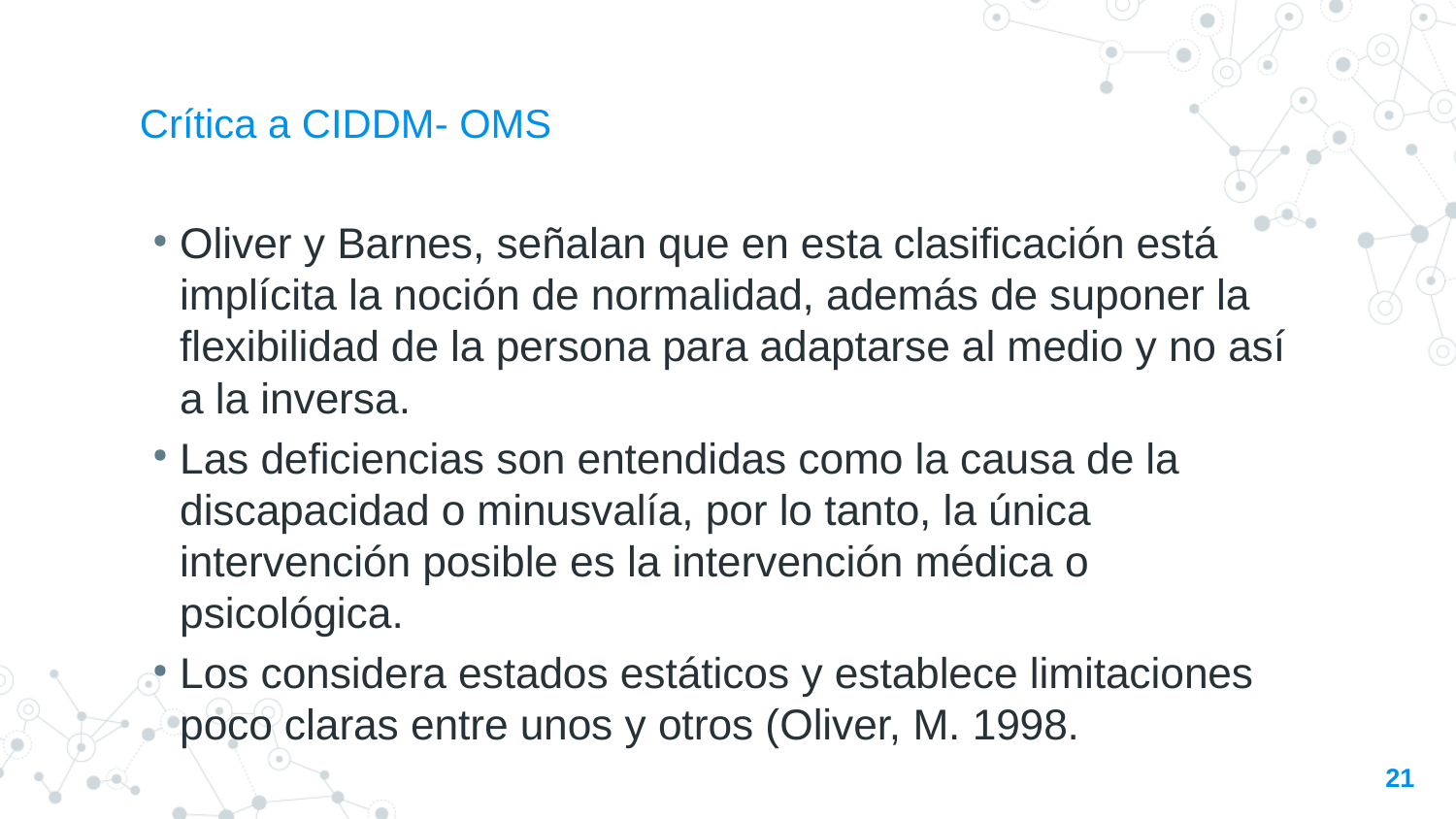

# Crítica a CIDDM- OMS
Oliver y Barnes, señalan que en esta clasificación está implícita la noción de normalidad, además de suponer la flexibilidad de la persona para adaptarse al medio y no así a la inversa.
Las deficiencias son entendidas como la causa de la discapacidad o minusvalía, por lo tanto, la única intervención posible es la intervención médica o psicológica.
Los considera estados estáticos y establece limitaciones poco claras entre unos y otros (Oliver, M. 1998.

21